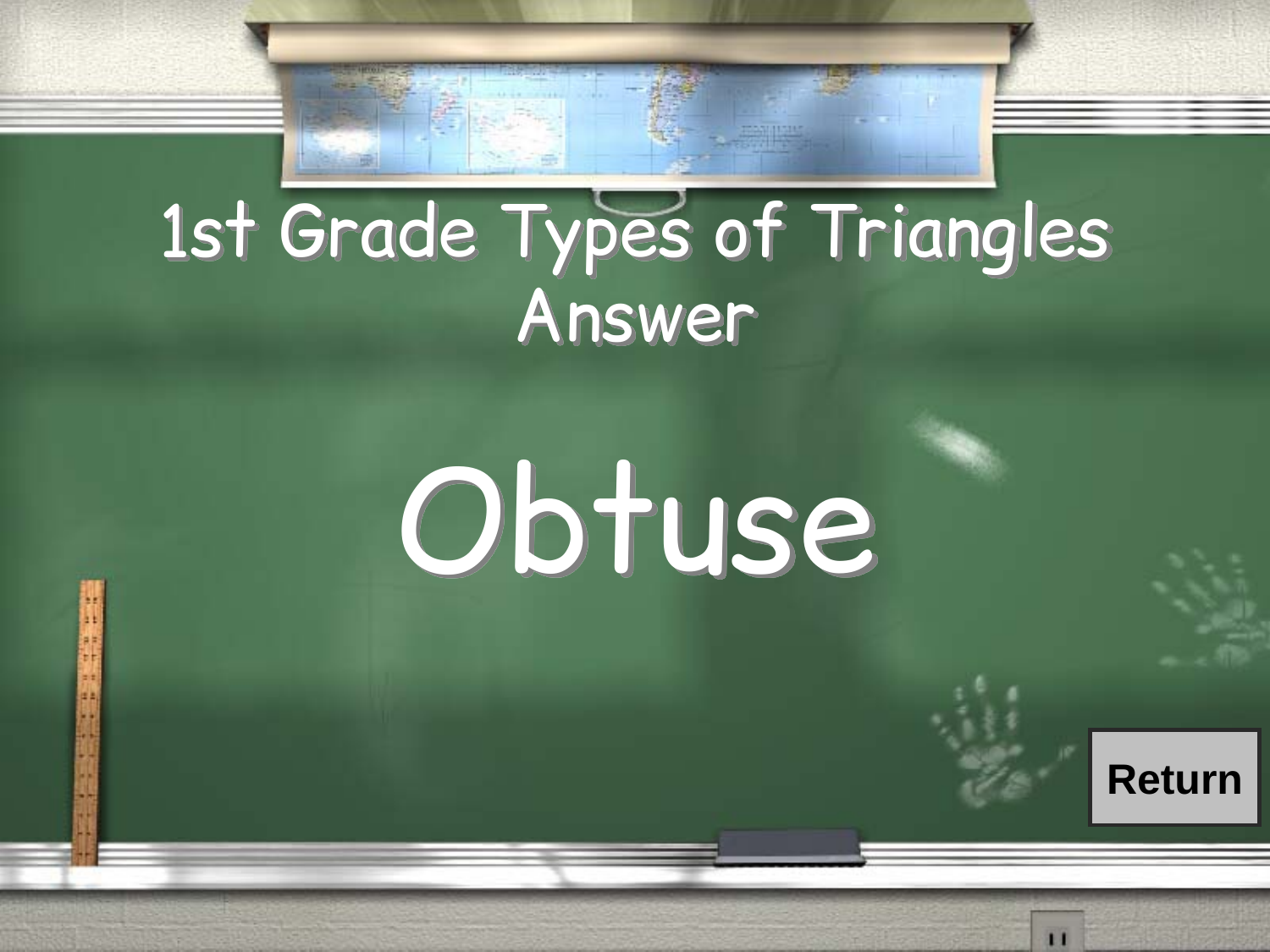

# 1st Grade Types of Triangles Answer
Obtuse
Return